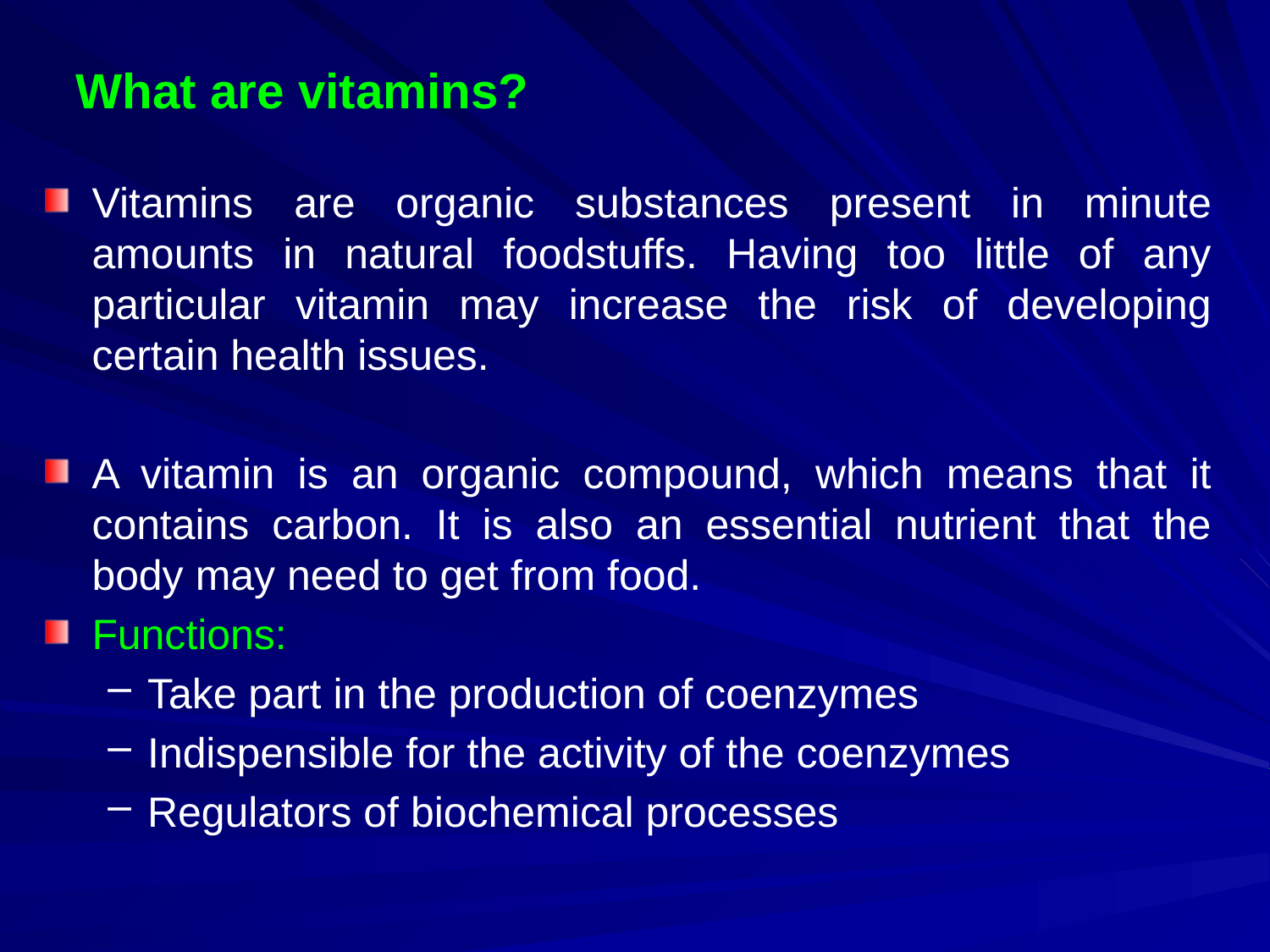

What are vitamins?
Vitamins are organic substances present in minute amounts in natural foodstuffs. Having too little of any particular vitamin may increase the risk of developing certain health issues.

A vitamin is an organic compound, which means that it contains carbon. It is also an essential nutrient that the body may need to get from food.
Functions:
Take part in the production of coenzymes
Indispensible for the activity of the coenzymes
Regulators of biochemical processes